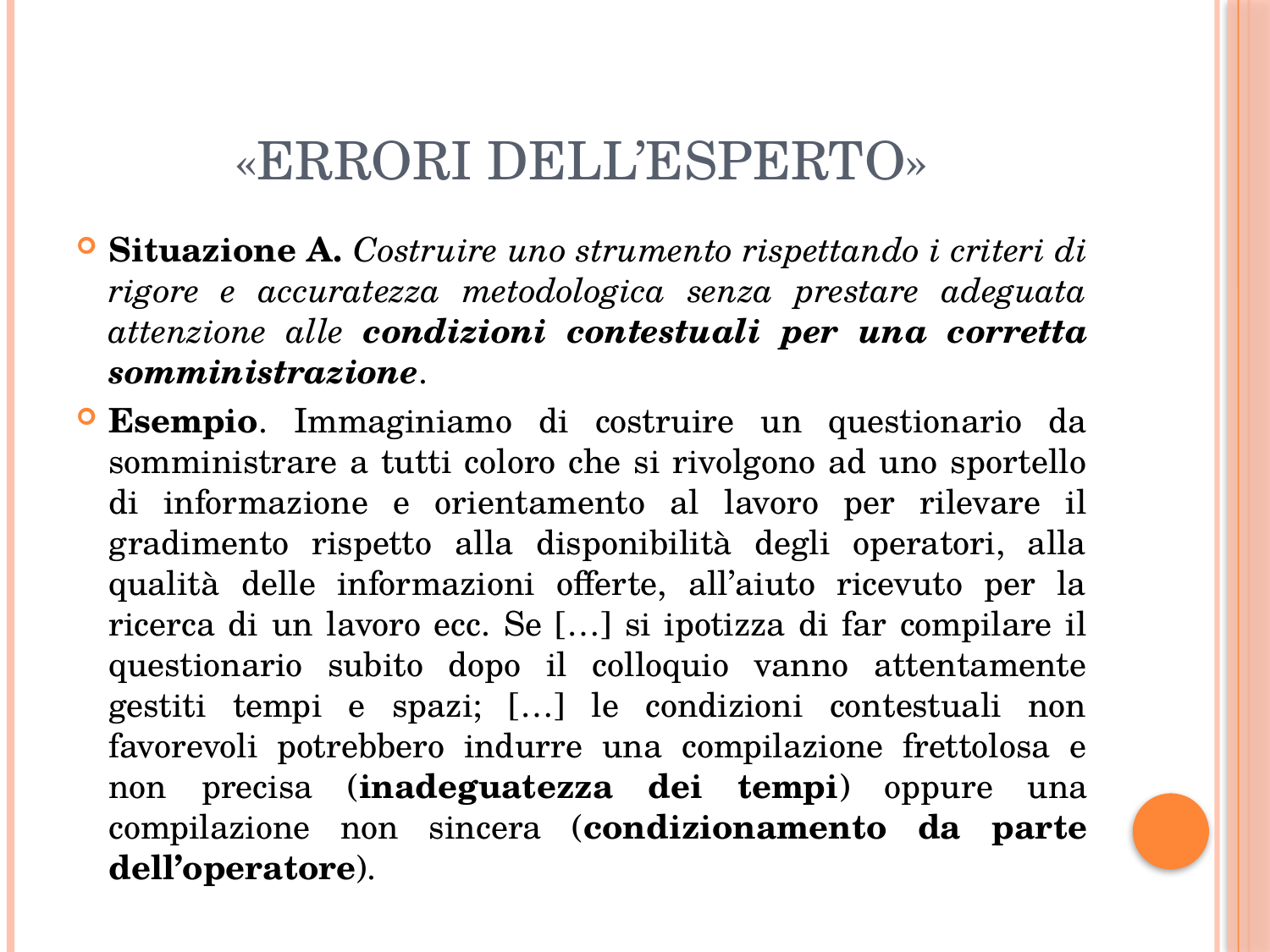

# «Errori dell’esperto»
Situazione A. Costruire uno strumento rispettando i criteri di rigore e accuratezza metodologica senza prestare adeguata attenzione alle condizioni contestuali per una corretta somministrazione.
Esempio. Immaginiamo di costruire un questionario da somministrare a tutti coloro che si rivolgono ad uno sportello di informazione e orientamento al lavoro per rilevare il gradimento rispetto alla disponibilità degli operatori, alla qualità delle informazioni offerte, all’aiuto ricevuto per la ricerca di un lavoro ecc. Se […] si ipotizza di far compilare il questionario subito dopo il colloquio vanno attentamente gestiti tempi e spazi; […] le condizioni contestuali non favorevoli potrebbero indurre una compilazione frettolosa e non precisa (inadeguatezza dei tempi) oppure una compilazione non sincera (condizionamento da parte dell’operatore).